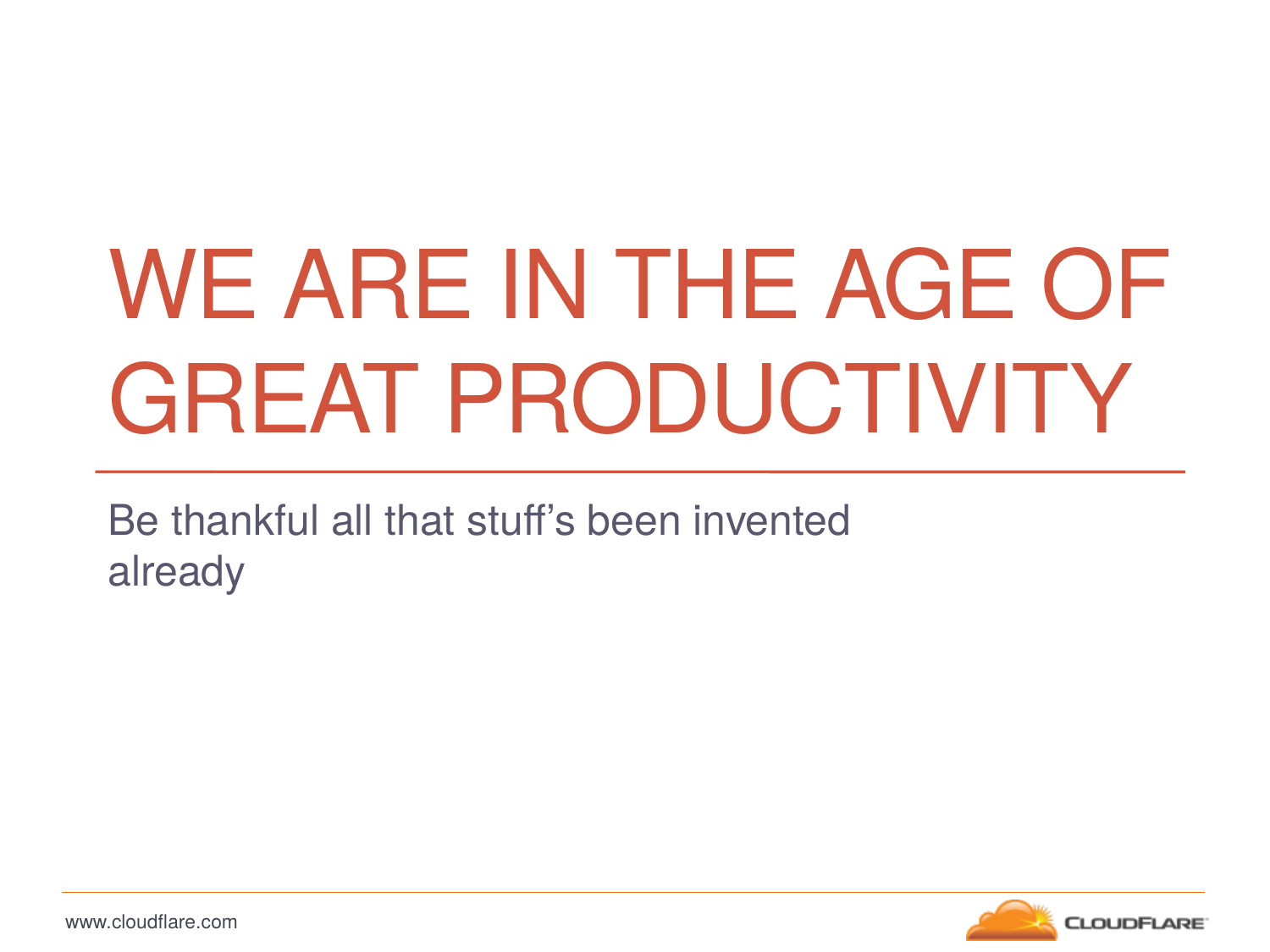

# WE ARE IN THE AGE OF GREAT PRODUCTIVITY
Be thankful all that stuff’s been invented already